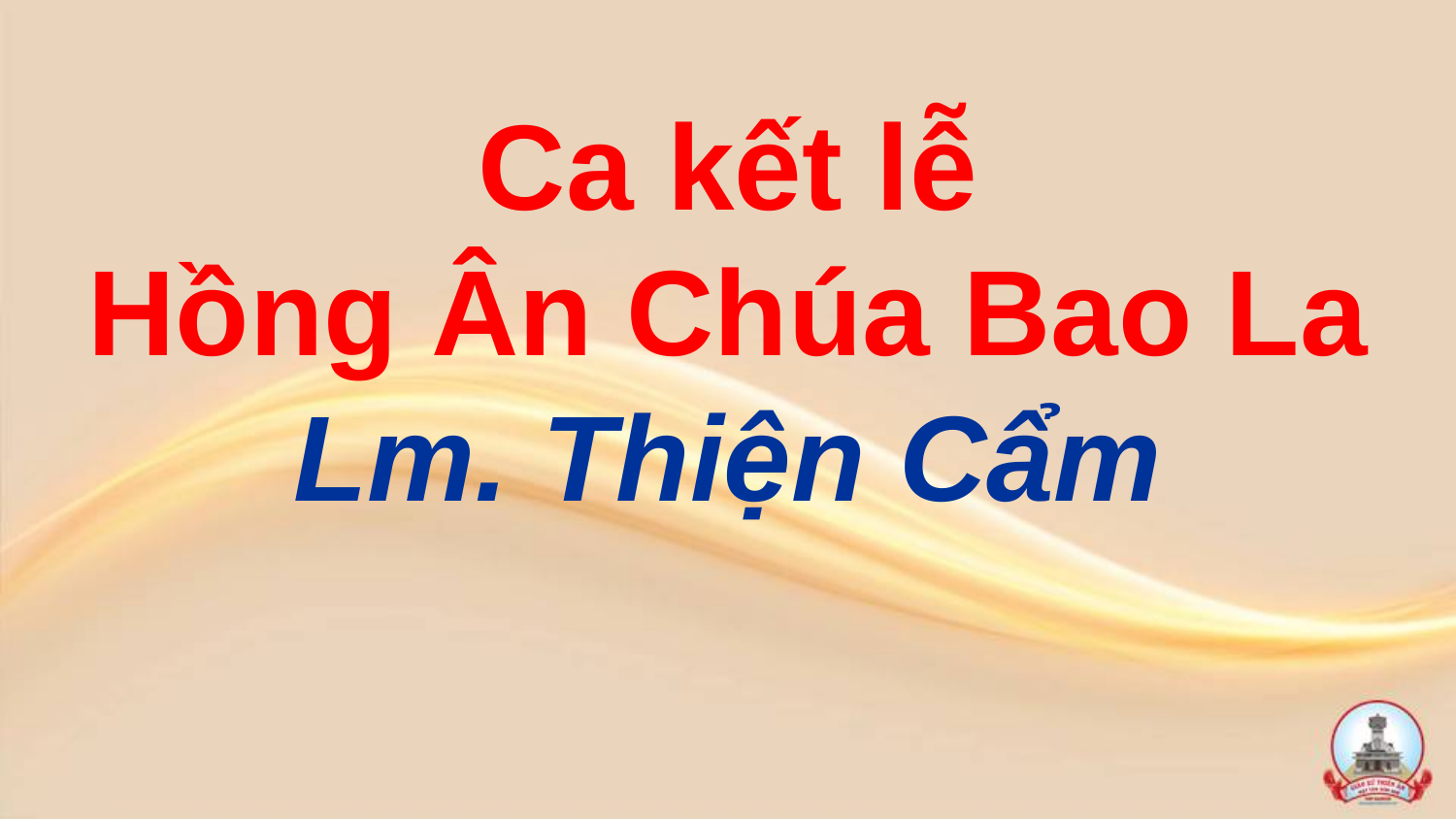

Ca kết lễ
Hồng Ân Chúa Bao La
Lm. Thiện Cẩm